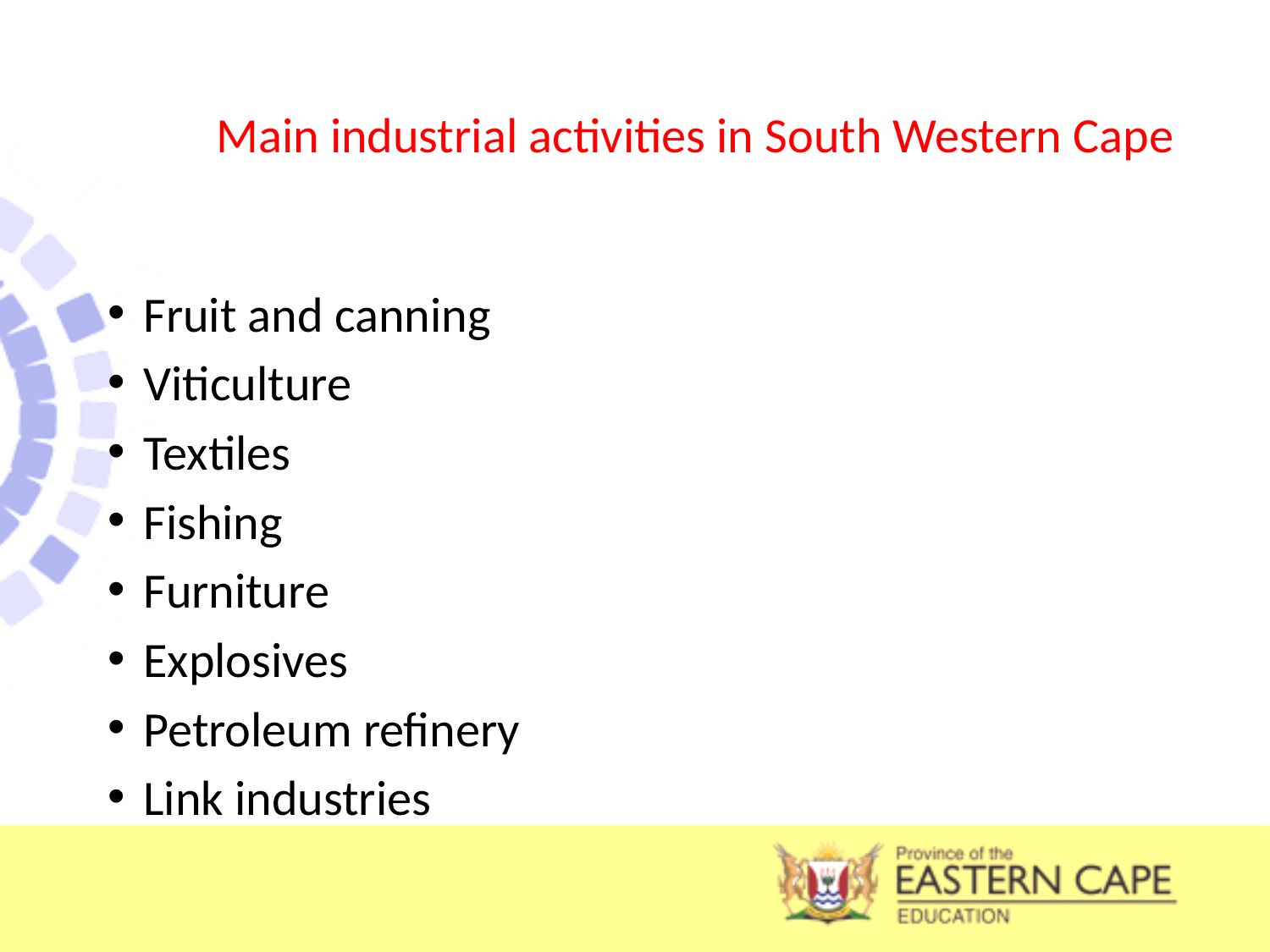

# Main industrial activities in South Western Cape
Fruit and canning
Viticulture
Textiles
Fishing
Furniture
Explosives
Petroleum refinery
Link industries